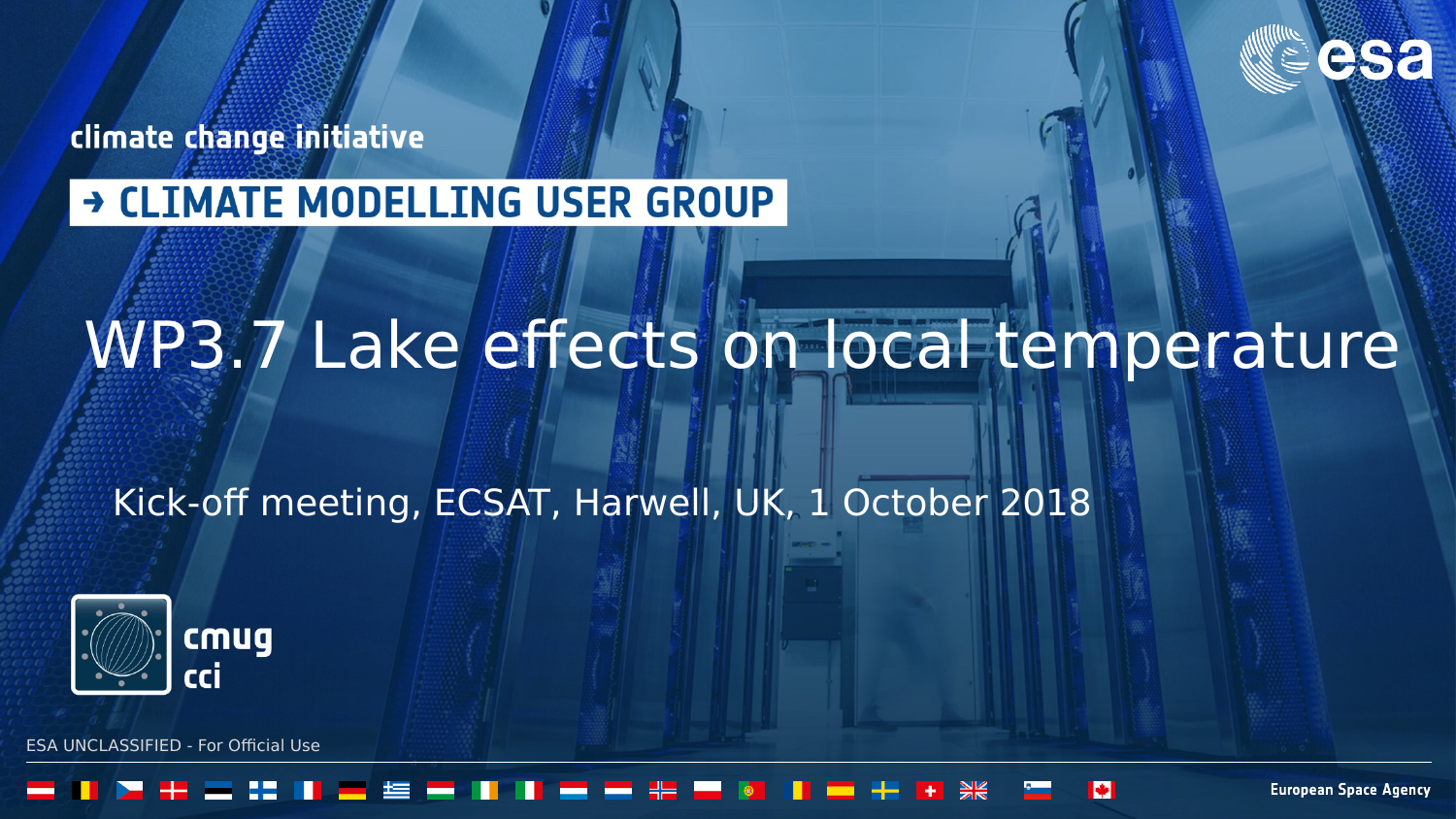

# WP3.7 Lake effects on local temperature
Kick-off meeting, ECSAT, Harwell, UK, 1 October 2018